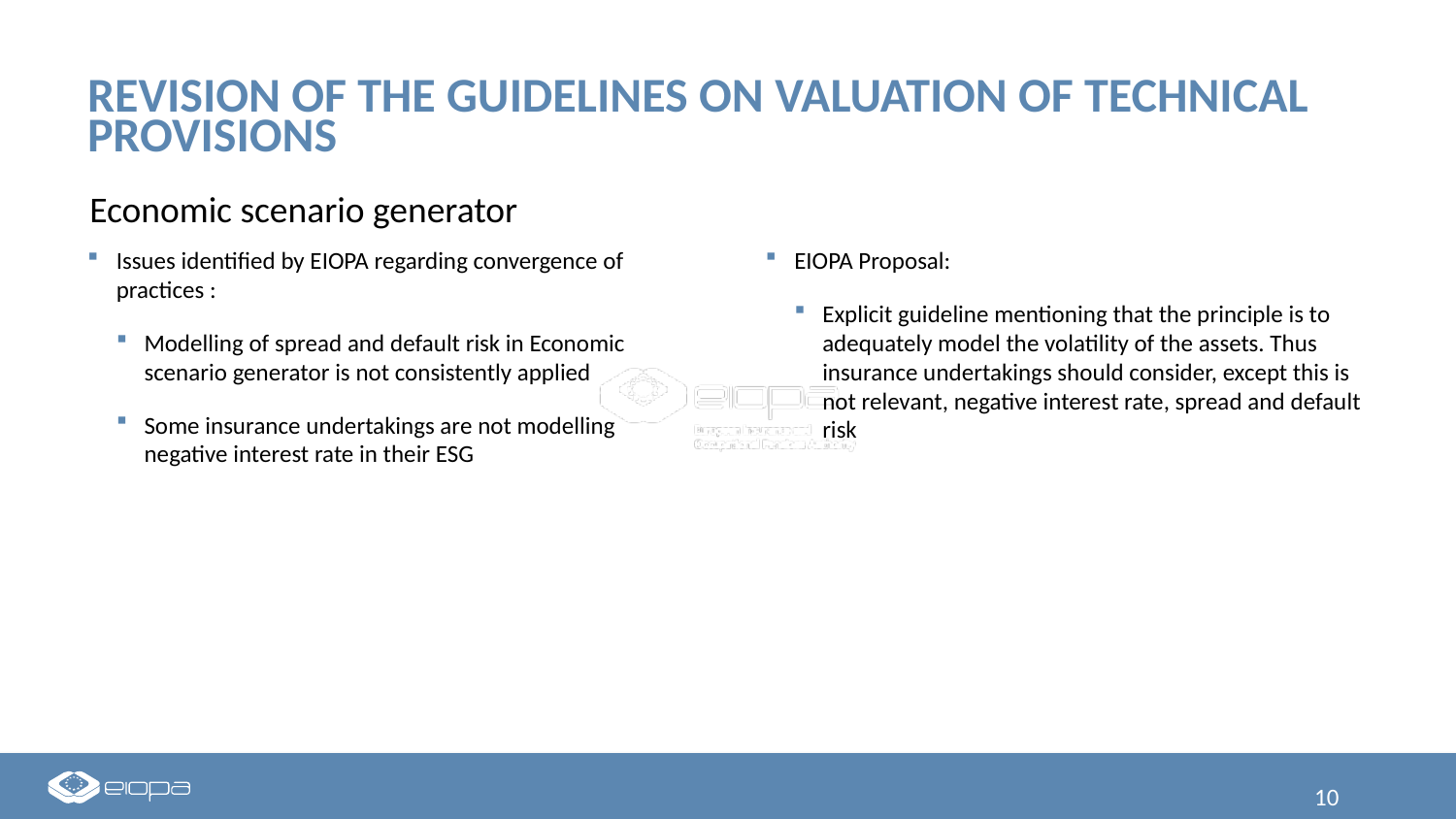

# Revision of the guidelines on valuation of technical provisions
Economic scenario generator

Issues identified by EIOPA regarding convergence of practices :
Modelling of spread and default risk in Economic scenario generator is not consistently applied
Some insurance undertakings are not modelling negative interest rate in their ESG
EIOPA Proposal:
Explicit guideline mentioning that the principle is to adequately model the volatility of the assets. Thus insurance undertakings should consider, except this is not relevant, negative interest rate, spread and default risk
10